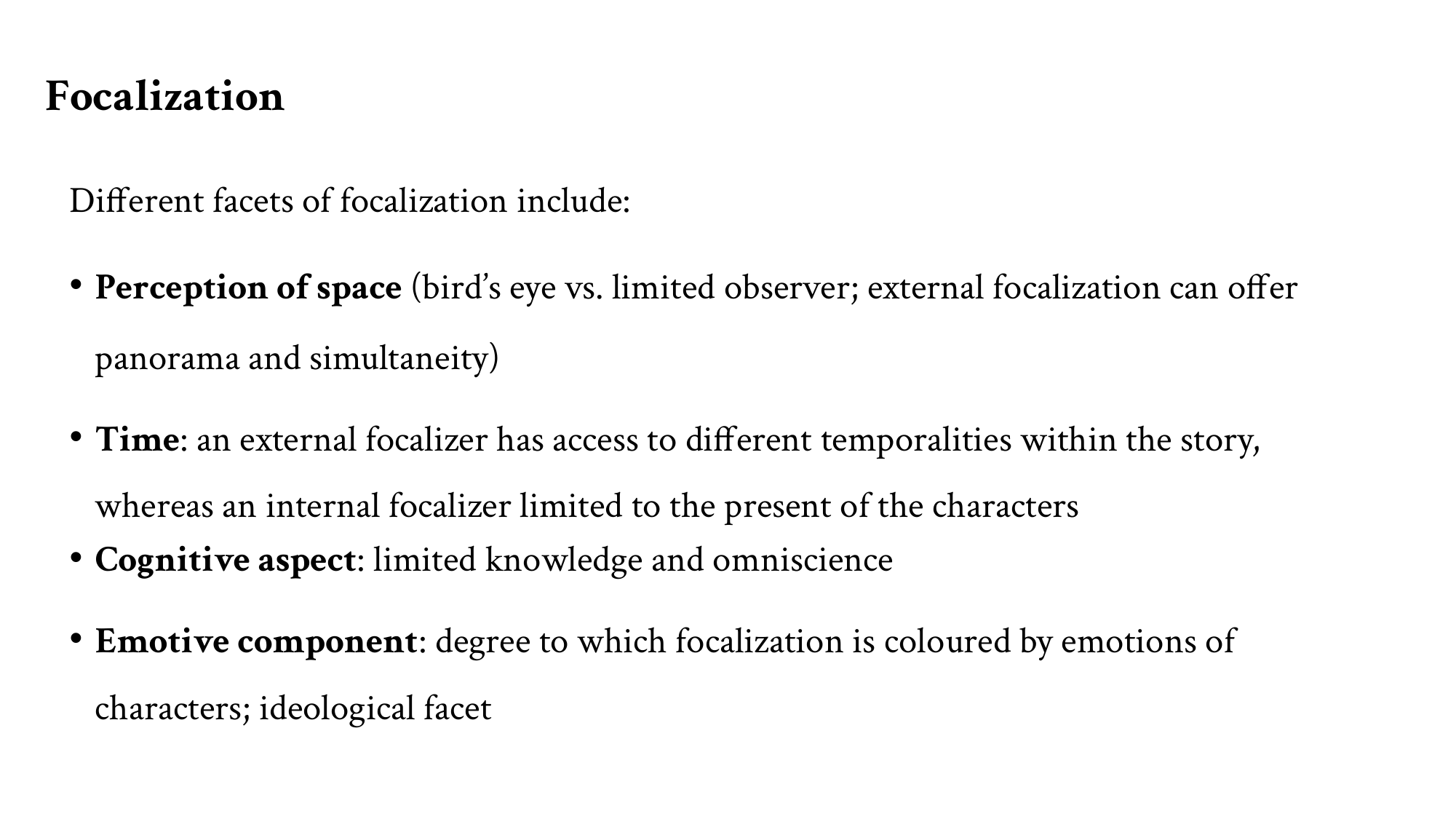

# Focalization
Different facets of focalization include:
Perception of space (bird’s eye vs. limited observer; external focalization can offer panorama and simultaneity)
Time: an external focalizer has access to different temporalities within the story, whereas an internal focalizer limited to the present of the characters
Cognitive aspect: limited knowledge and omniscience
Emotive component: degree to which focalization is coloured by emotions of characters; ideological facet